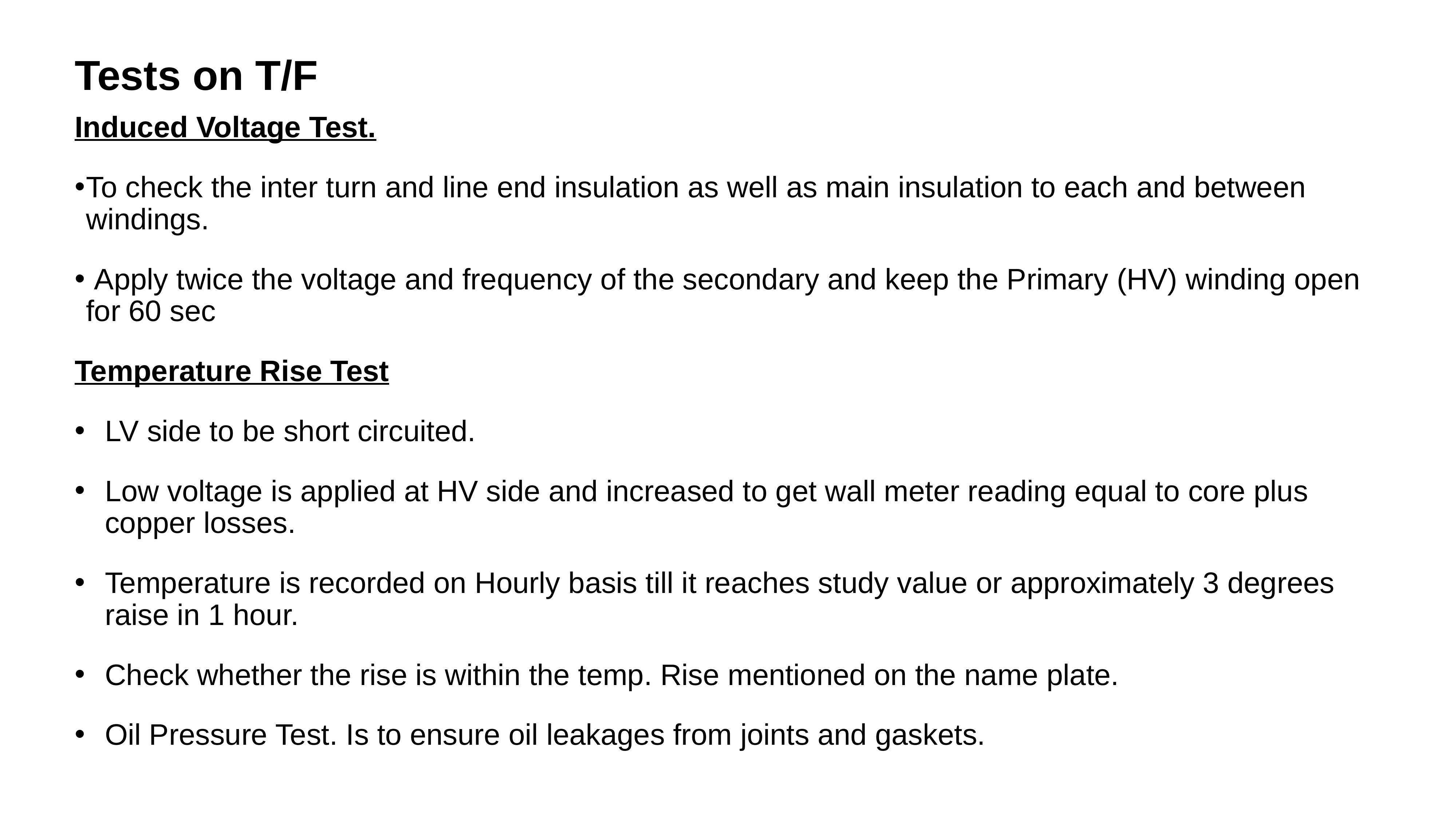

Tests on T/F
Induced Voltage Test.
To check the inter turn and line end insulation as well as main insulation to each and between windings.
 Apply twice the voltage and frequency of the secondary and keep the Primary (HV) winding open for 60 sec
Temperature Rise Test
LV side to be short circuited.
Low voltage is applied at HV side and increased to get wall meter reading equal to core plus copper losses.
Temperature is recorded on Hourly basis till it reaches study value or approximately 3 degrees raise in 1 hour.
Check whether the rise is within the temp. Rise mentioned on the name plate.
Oil Pressure Test. Is to ensure oil leakages from joints and gaskets.